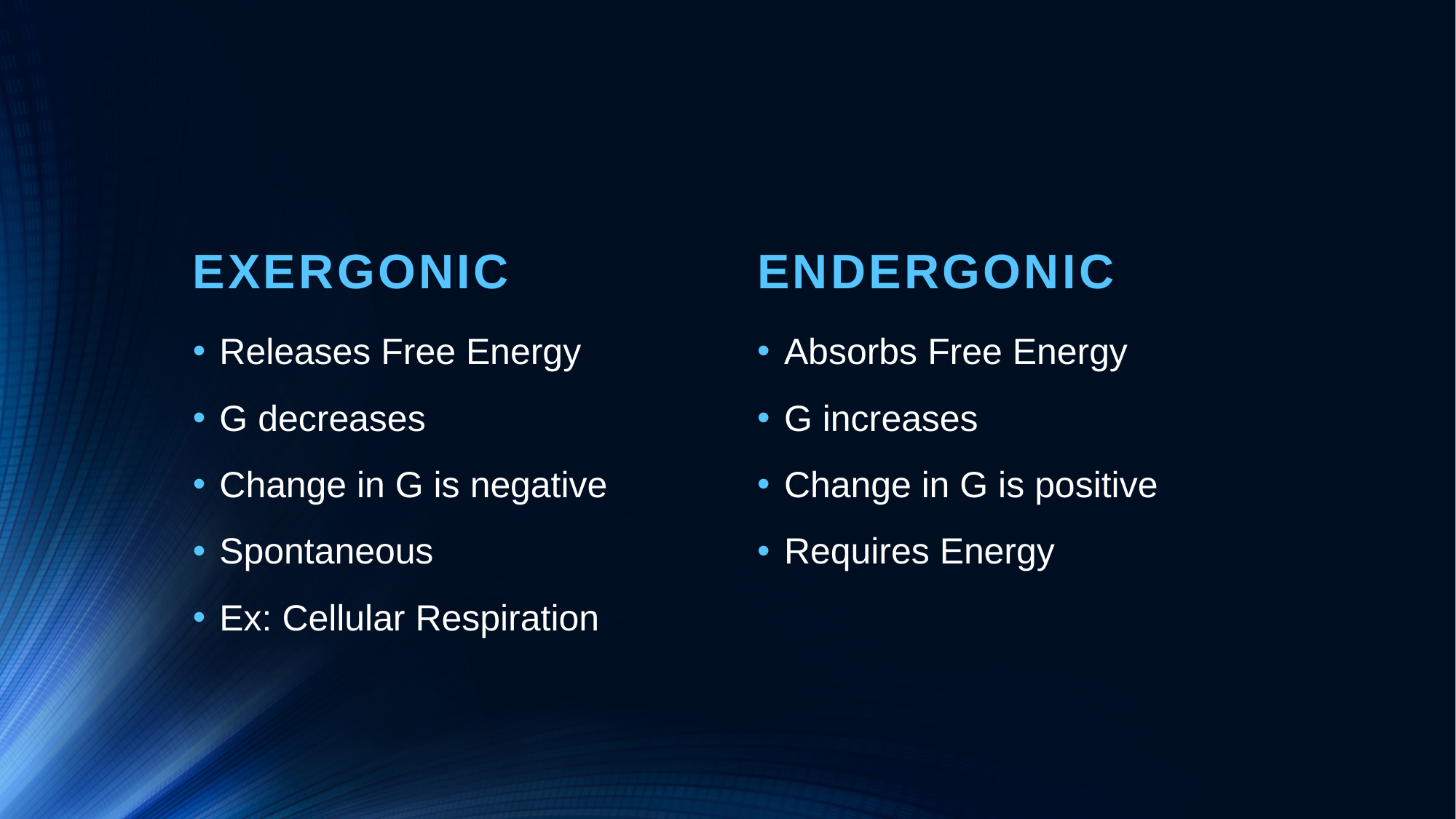

Exergonic
Endergonic
Releases Free Energy
G decreases
Change in G is negative
Spontaneous
Ex: Cellular Respiration

Absorbs Free Energy
G increases
Change in G is positive
Requires Energy